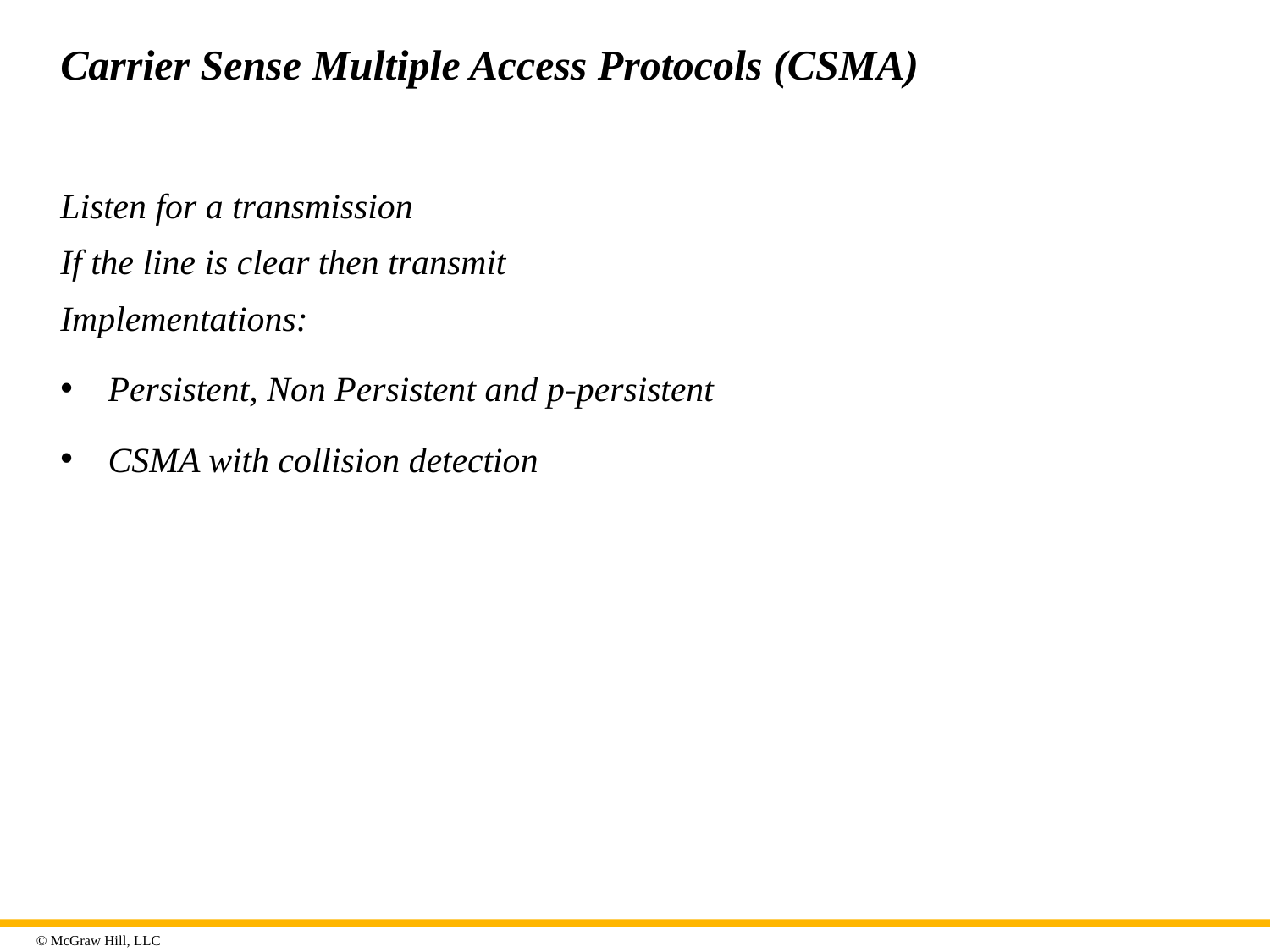

# Carrier Sense Multiple Access Protocols (CSMA)
Listen for a transmission
If the line is clear then transmit
Implementations:
Persistent, Non Persistent and p-persistent
CSMA with collision detection